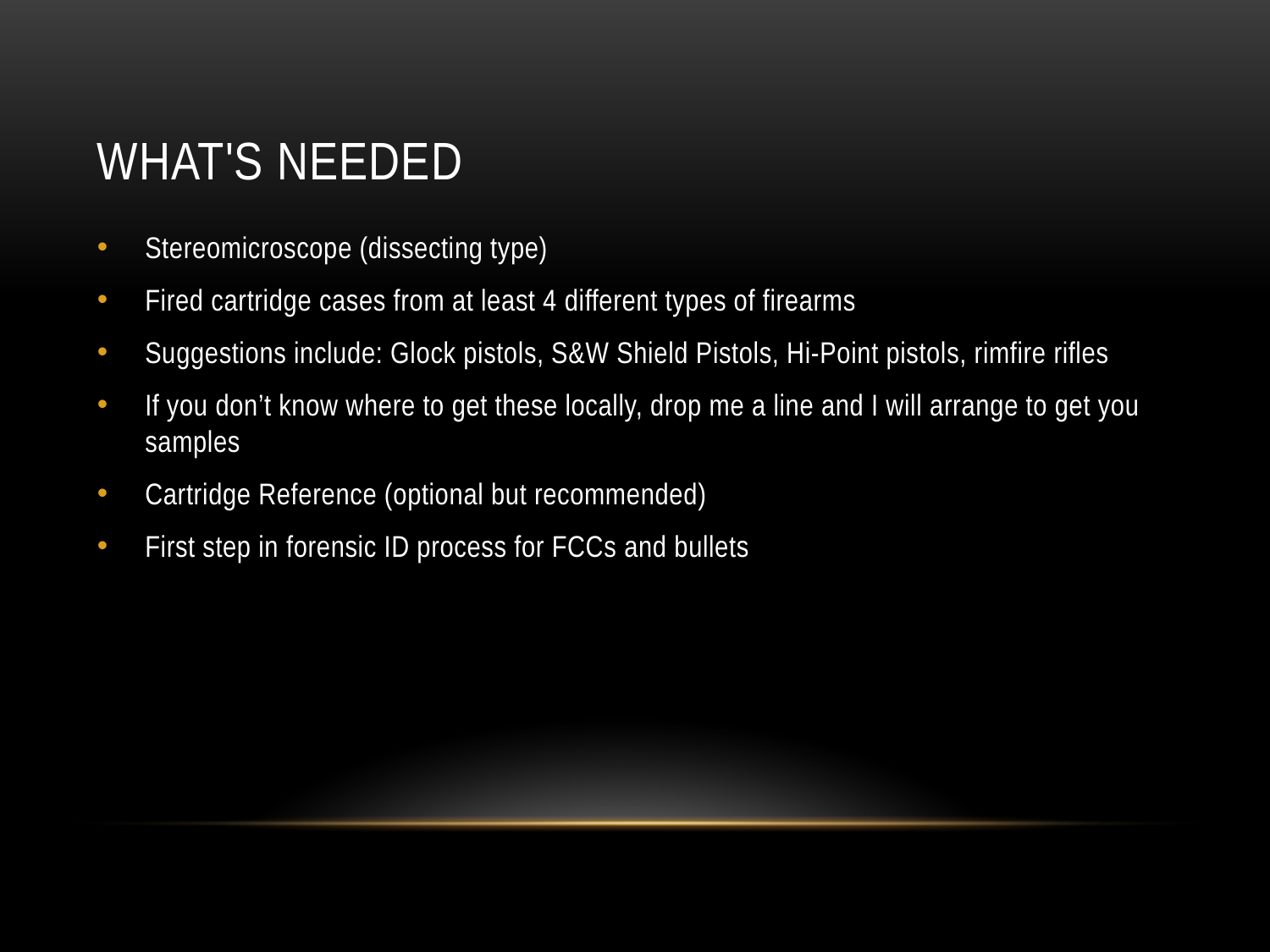

# What's needed
Stereomicroscope (dissecting type)
Fired cartridge cases from at least 4 different types of firearms
Suggestions include: Glock pistols, S&W Shield Pistols, Hi-Point pistols, rimfire rifles
If you don’t know where to get these locally, drop me a line and I will arrange to get you samples
Cartridge Reference (optional but recommended)
First step in forensic ID process for FCCs and bullets